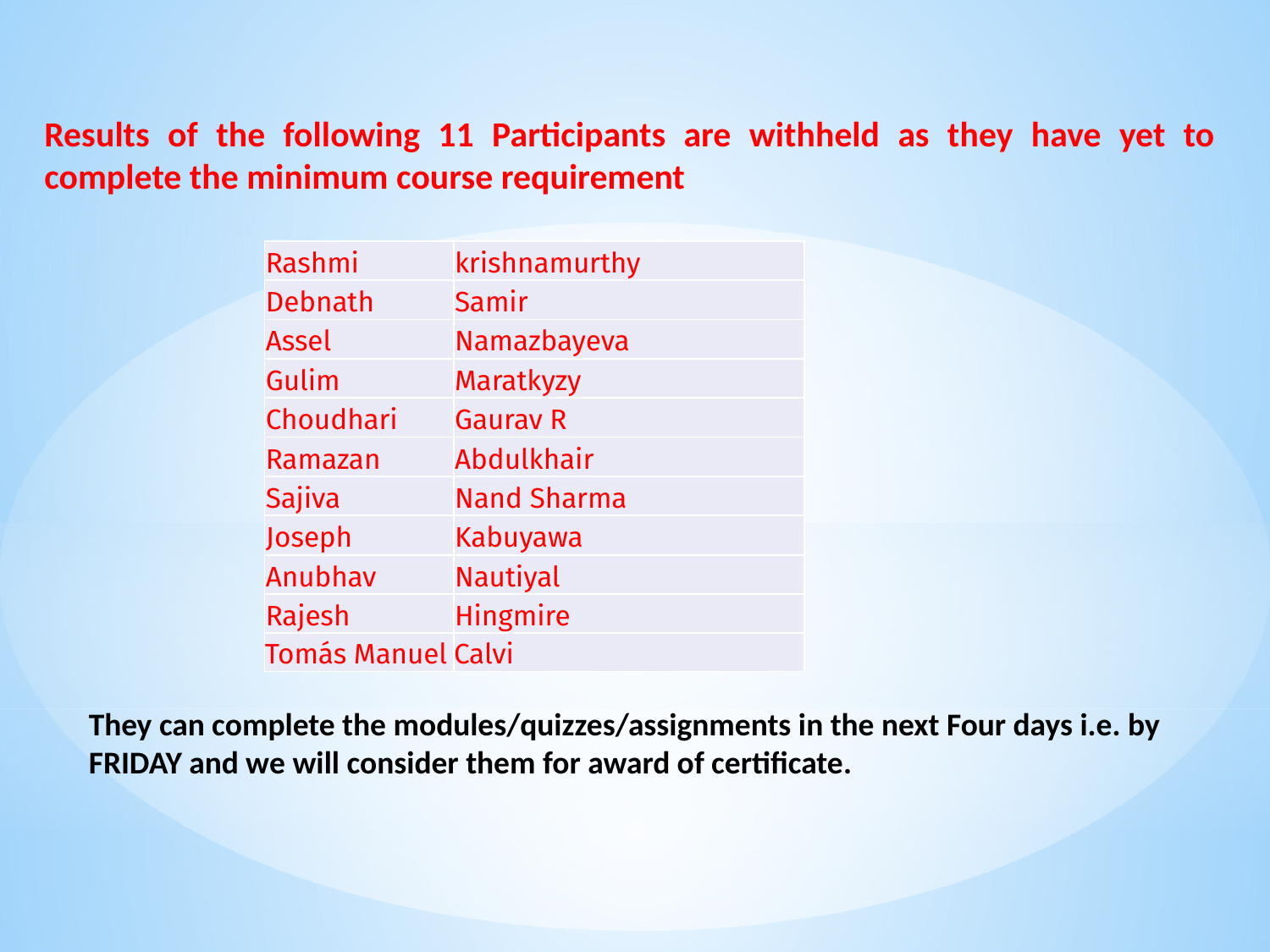

Results of the following 11 Participants are withheld as they have yet to complete the minimum course requirement

They can complete the modules/quizzes/assignments in the next Four days i.e. by FRIDAY and we will consider them for award of certificate.
| Rashmi | krishnamurthy |
| --- | --- |
| Debnath | Samir |
| Assel | Namazbayeva |
| Gulim | Maratkyzy |
| Choudhari | Gaurav R |
| Ramazan | Abdulkhair |
| Sajiva | Nand Sharma |
| Joseph | Kabuyawa |
| Anubhav | Nautiyal |
| Rajesh | Hingmire |
| Tomás Manuel | Calvi |